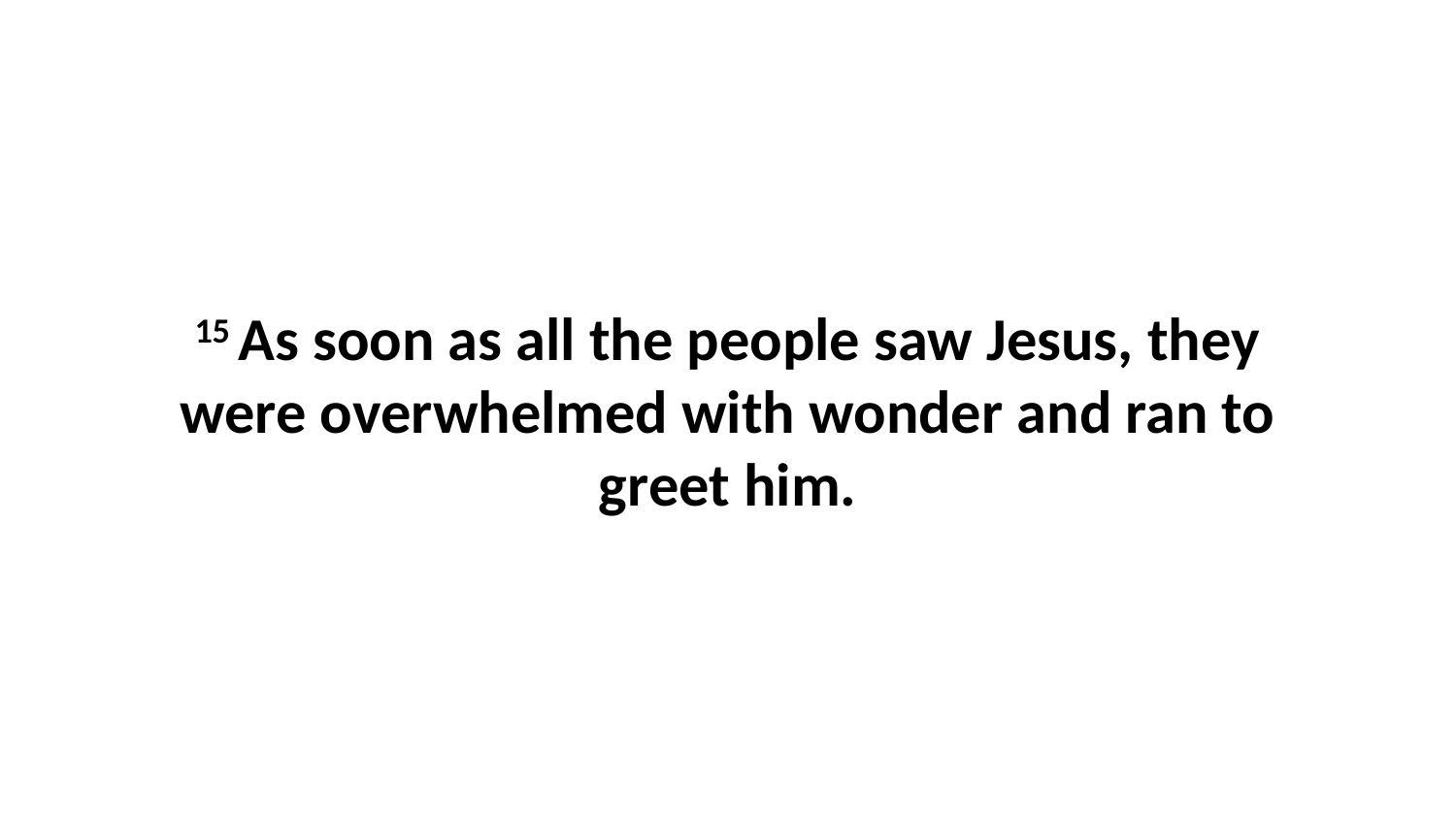

15 As soon as all the people saw Jesus, they were overwhelmed with wonder and ran to greet him.